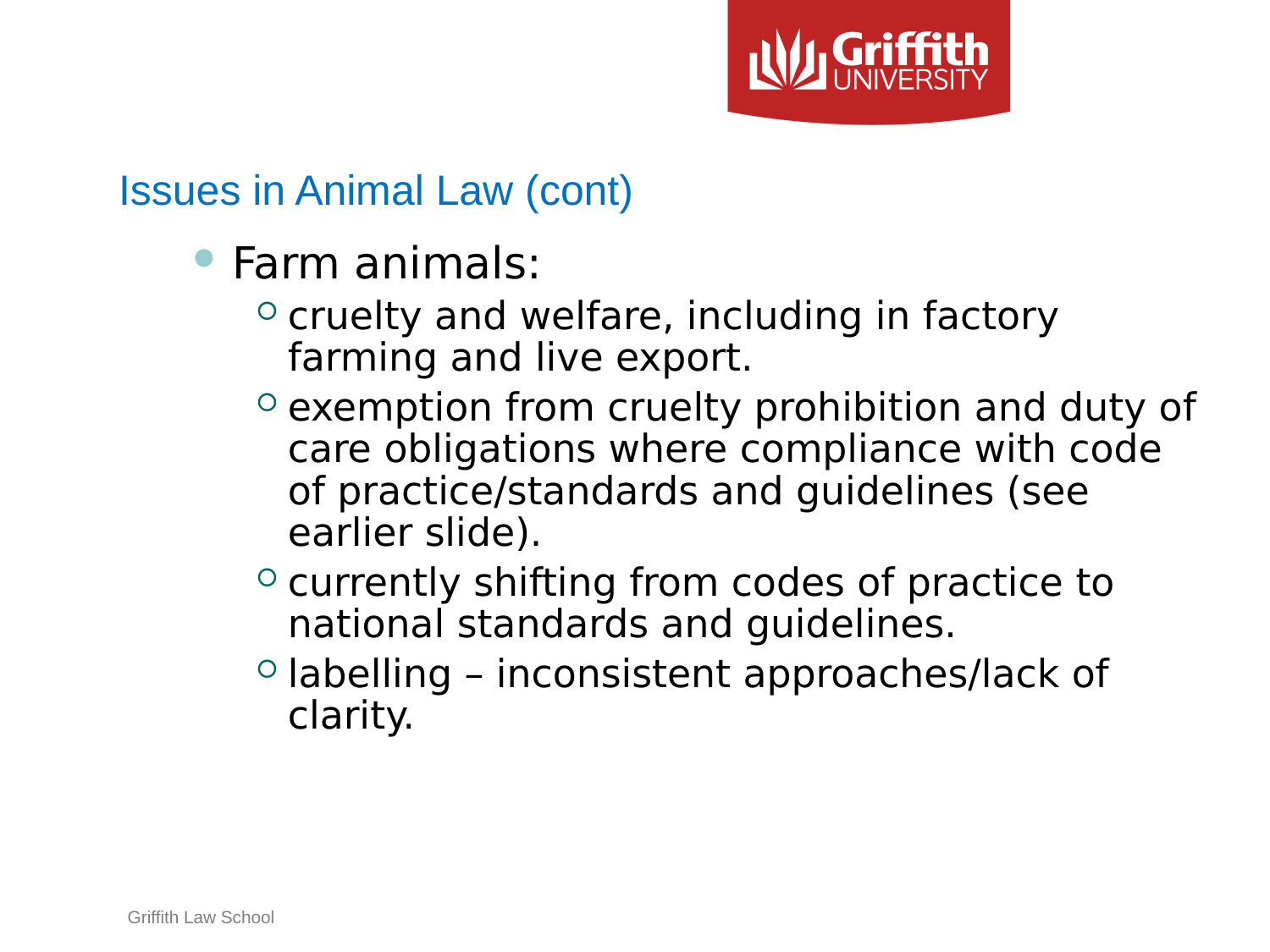

# Issues in Animal Law (cont)
Farm animals:
cruelty and welfare, including in factory farming and live export.
exemption from cruelty prohibition and duty of care obligations where compliance with code of practice/standards and guidelines (see earlier slide).
currently shifting from codes of practice to national standards and guidelines.
labelling – inconsistent approaches/lack of clarity.

Griffith Law School